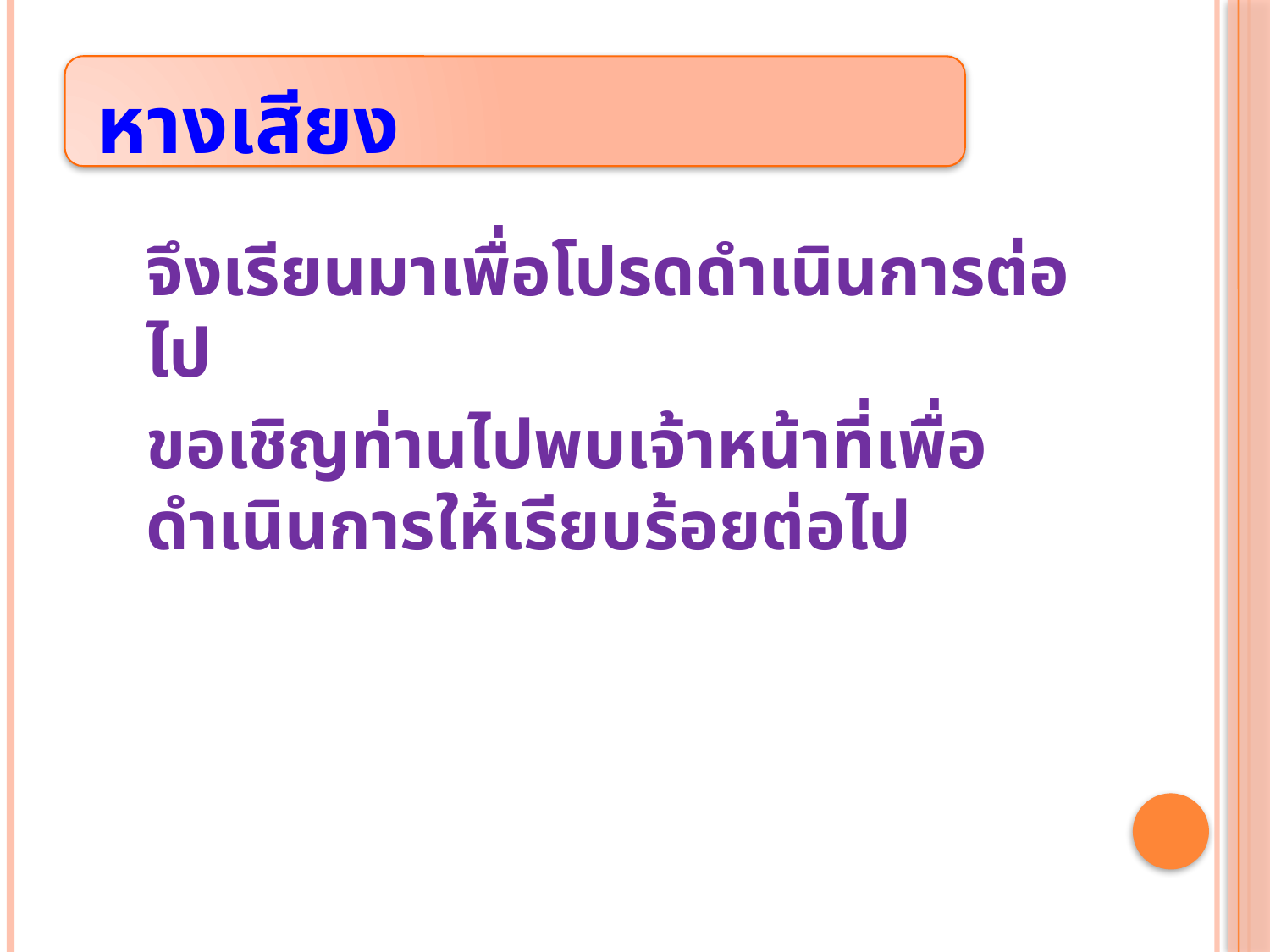

หางเสียง
จึงเรียนมาเพื่อโปรดดำเนินการต่อไป
ขอเชิญท่านไปพบเจ้าหน้าที่เพื่อดำเนินการให้เรียบร้อยต่อไป